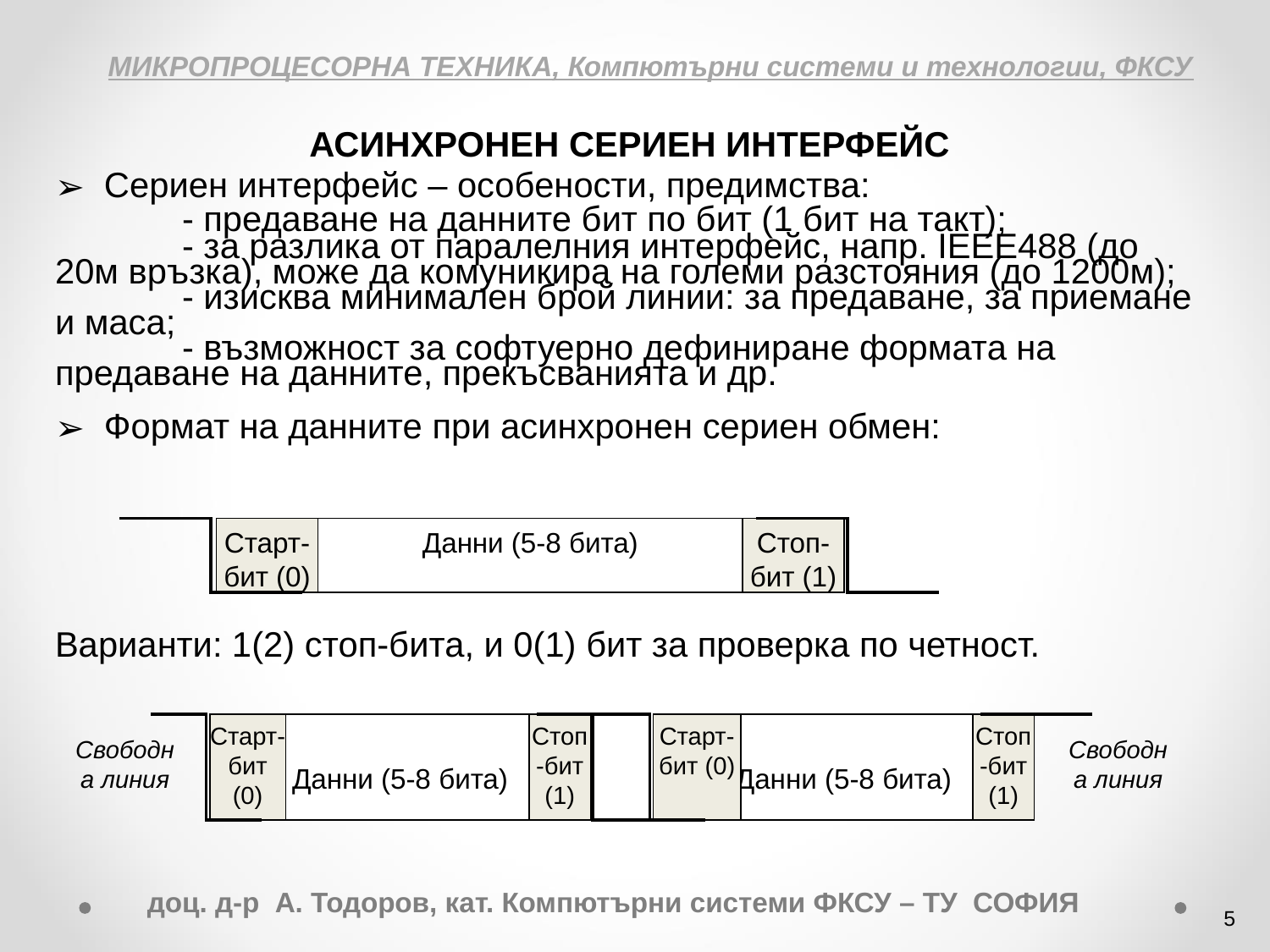

МИКРОПРОЦЕСОРНА ТЕХНИКА, Компютърни системи и технологии, ФКСУ

АСИНХРОНЕН СЕРИЕН ИНТЕРФЕЙС
  Сериен интерфейс – особености, предимства:
	- предаване на данните бит по бит (1 бит на такт);
	- за разлика от паралелния интерфейс, напр. IEEE488 (до 20м връзка), може да комуникира на големи разстояния (до 1200м);
	- изисква минимален брой линии: за предаване, за приемане и маса;
	- възможност за софтуерно дефиниране формата на предаване на данните, прекъсванията и др.
  Формат на данните при асинхронен сериен обмен:

Варианти: 1(2) стоп-бита, и 0(1) бит за проверка по четност.

Старт-бит (0)
Данни (5-8 бита)
Стоп-бит (1)
Старт-бит (0)

Данни (5-8 бита)
Стоп-бит (1)
Старт-бит (0)

Данни (5-8 бита)
Стоп-бит (1)
Свободна линия
Свободна линия
доц. д-р  А. Тодоров, кат. Компютърни системи ФКСУ – ТУ  СОФИЯ
5